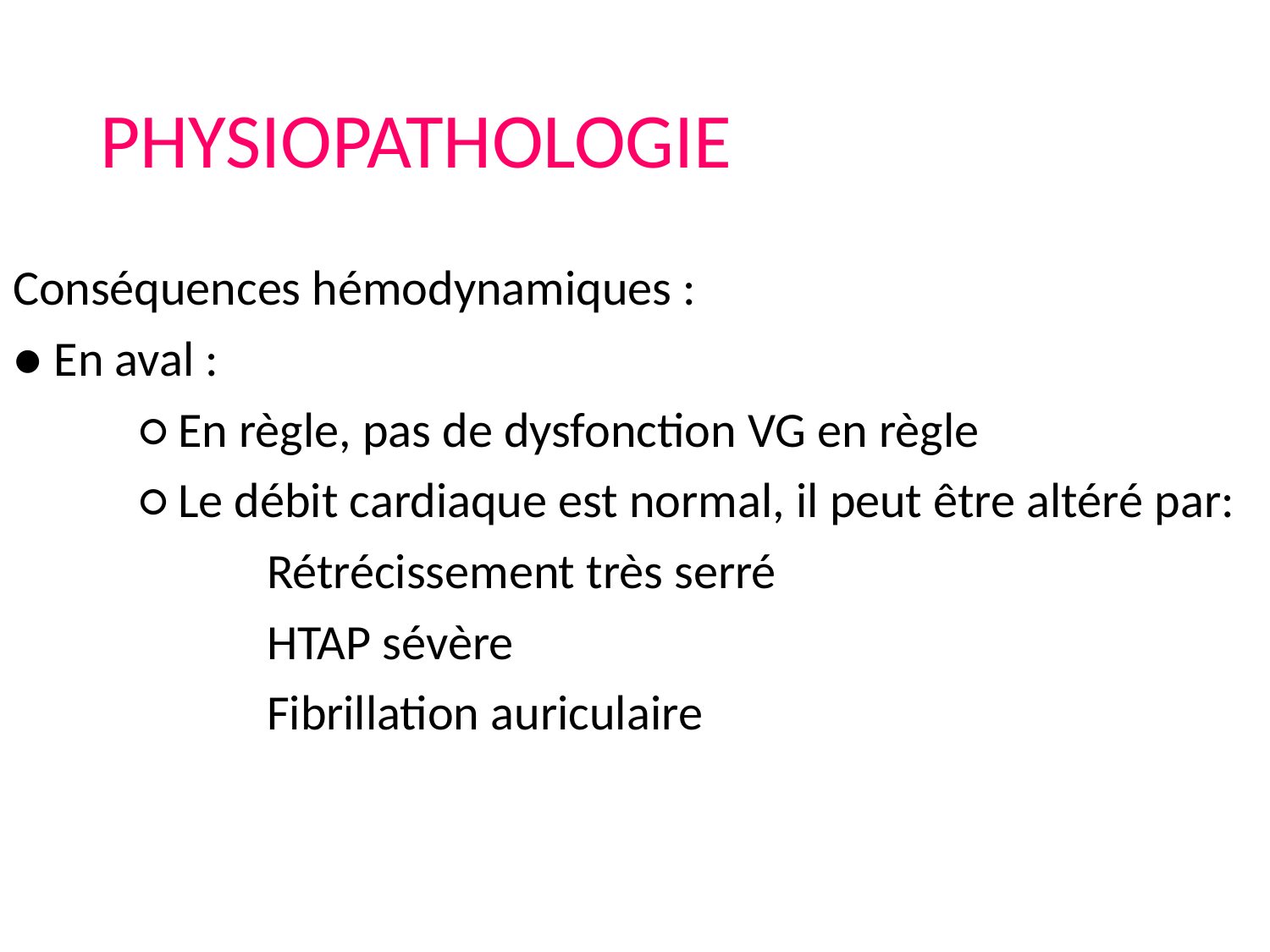

# PHYSIOPATHOLOGIE

Conséquences hémodynamiques :
● En aval :
	○ En règle, pas de dysfonction VG en règle
	○ Le débit cardiaque est normal, il peut être altéré par:
		Rétrécissement très serré
		HTAP sévère
		Fibrillation auriculaire